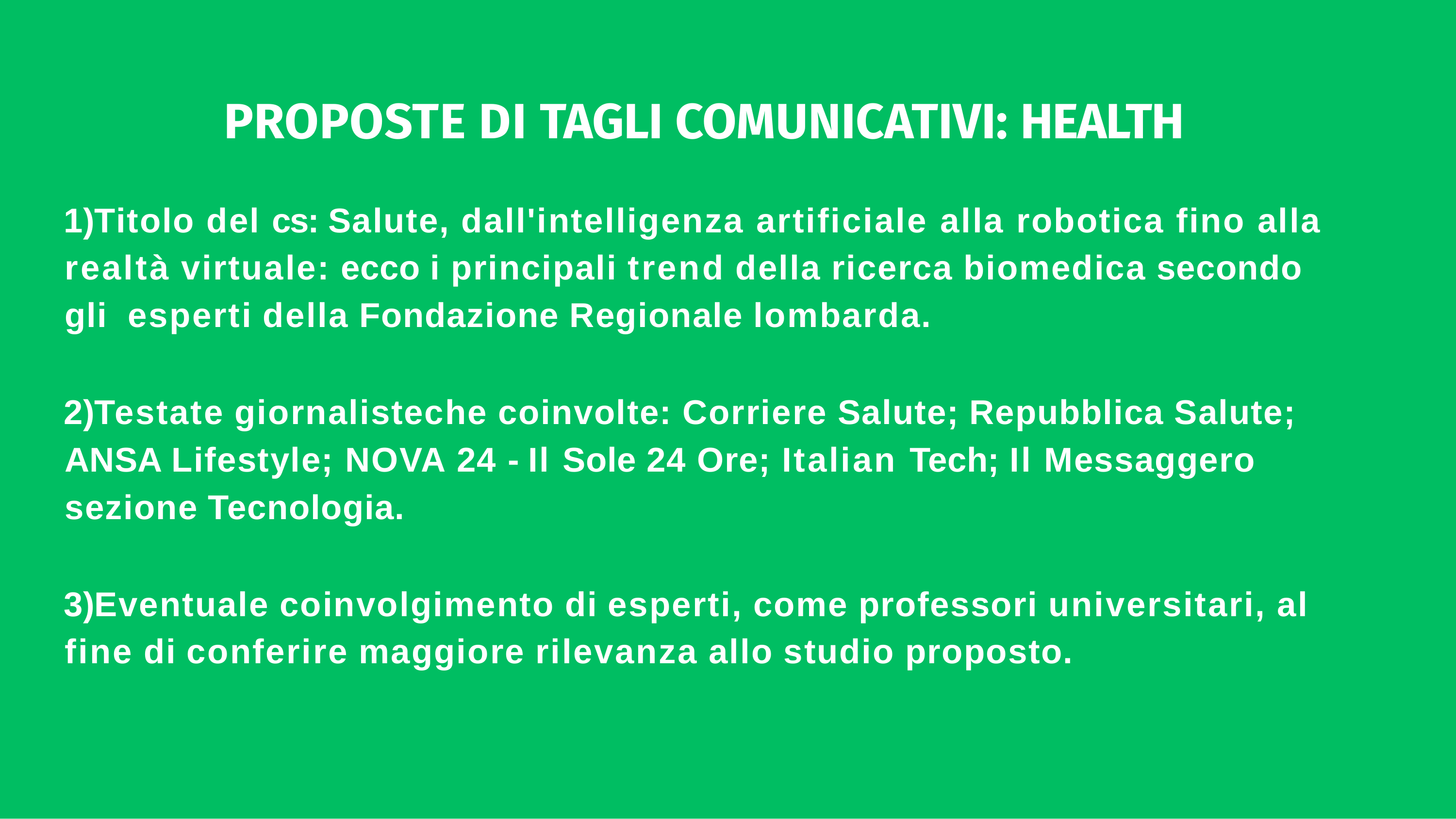

# PROPOSTE DI TAGLI COMUNICATIVI: HEALTH
Titolo del cs: Salute, dall'intelligenza artificiale alla robotica fino alla  realtà virtuale: ecco i principali trend della ricerca biomedica secondo gli  esperti della Fondazione Regionale lombarda.

Testate giornalisteche coinvolte: Corriere Salute; Repubblica Salute;  ANSA Lifestyle; NOVA 24 - Il Sole 24 Ore; Italian Tech; Il Messaggero  sezione Tecnologia.

Eventuale coinvolgimento di esperti, come professori universitari, al  fine di conferire maggiore rilevanza allo studio proposto.